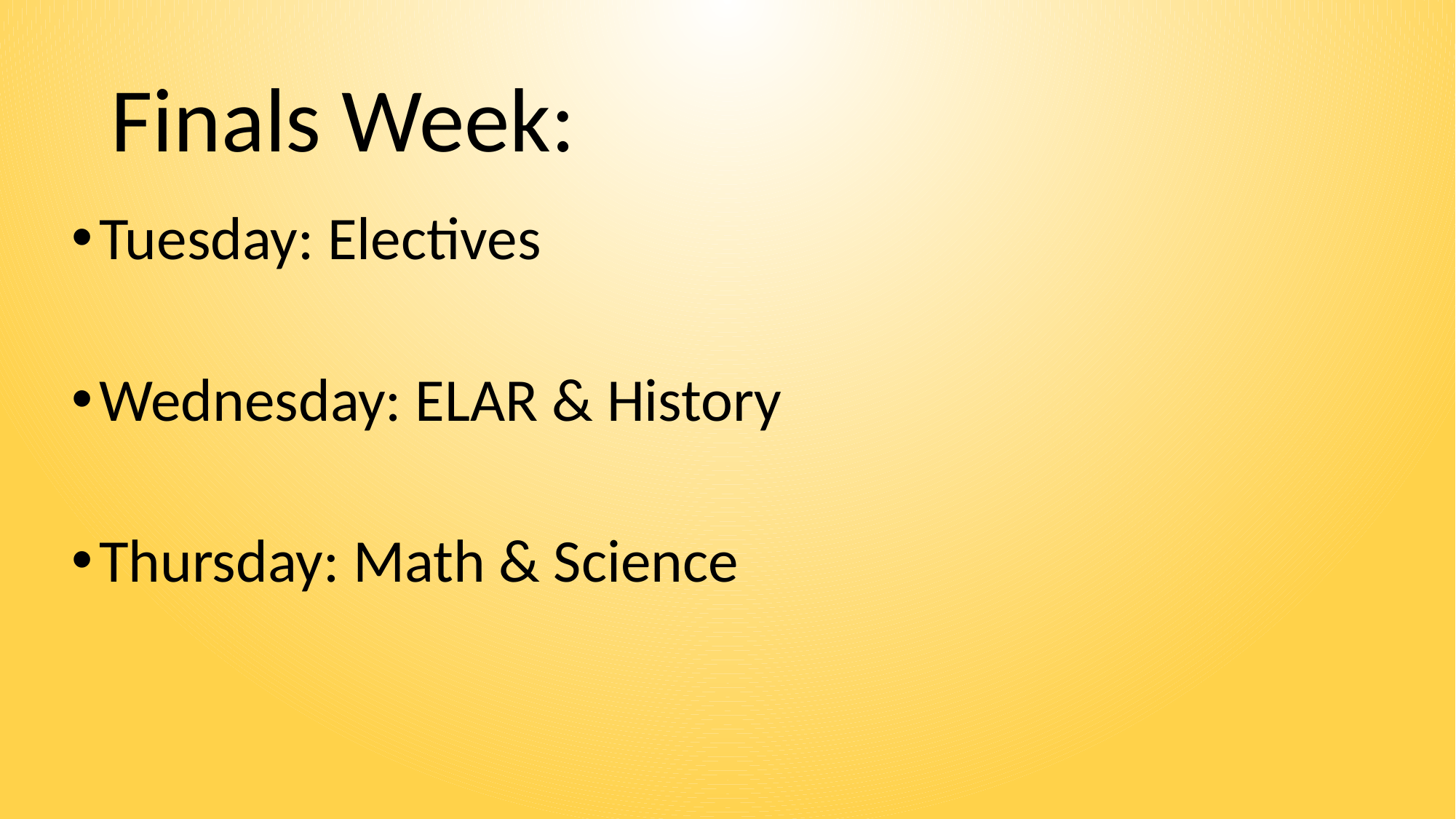

# Finals Week:
Tuesday: Electives

Wednesday: ELAR & History

Thursday: Math & Science